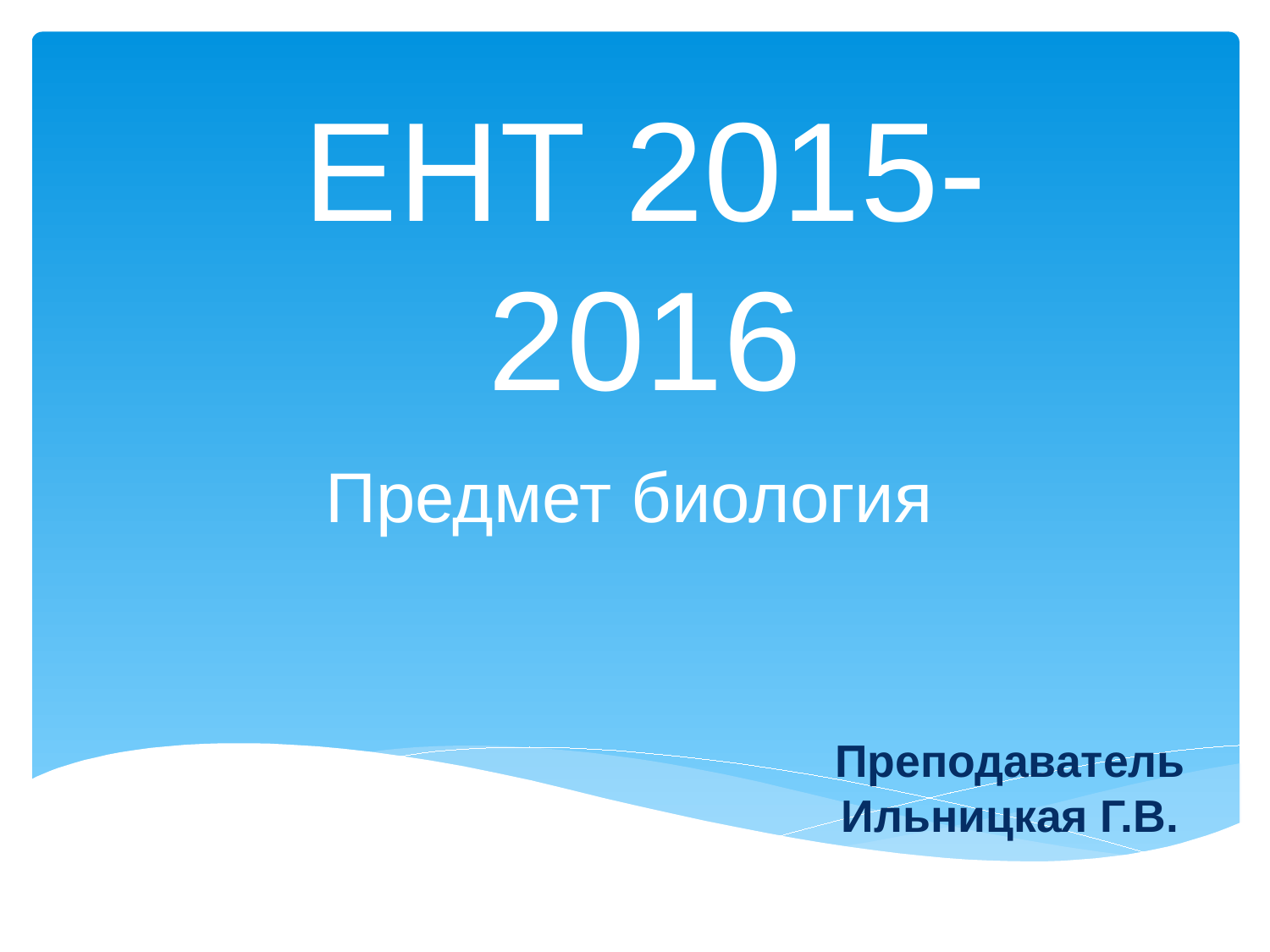

# ЕНТ 2015-2016
Предмет биология
Преподаватель Ильницкая Г.В.